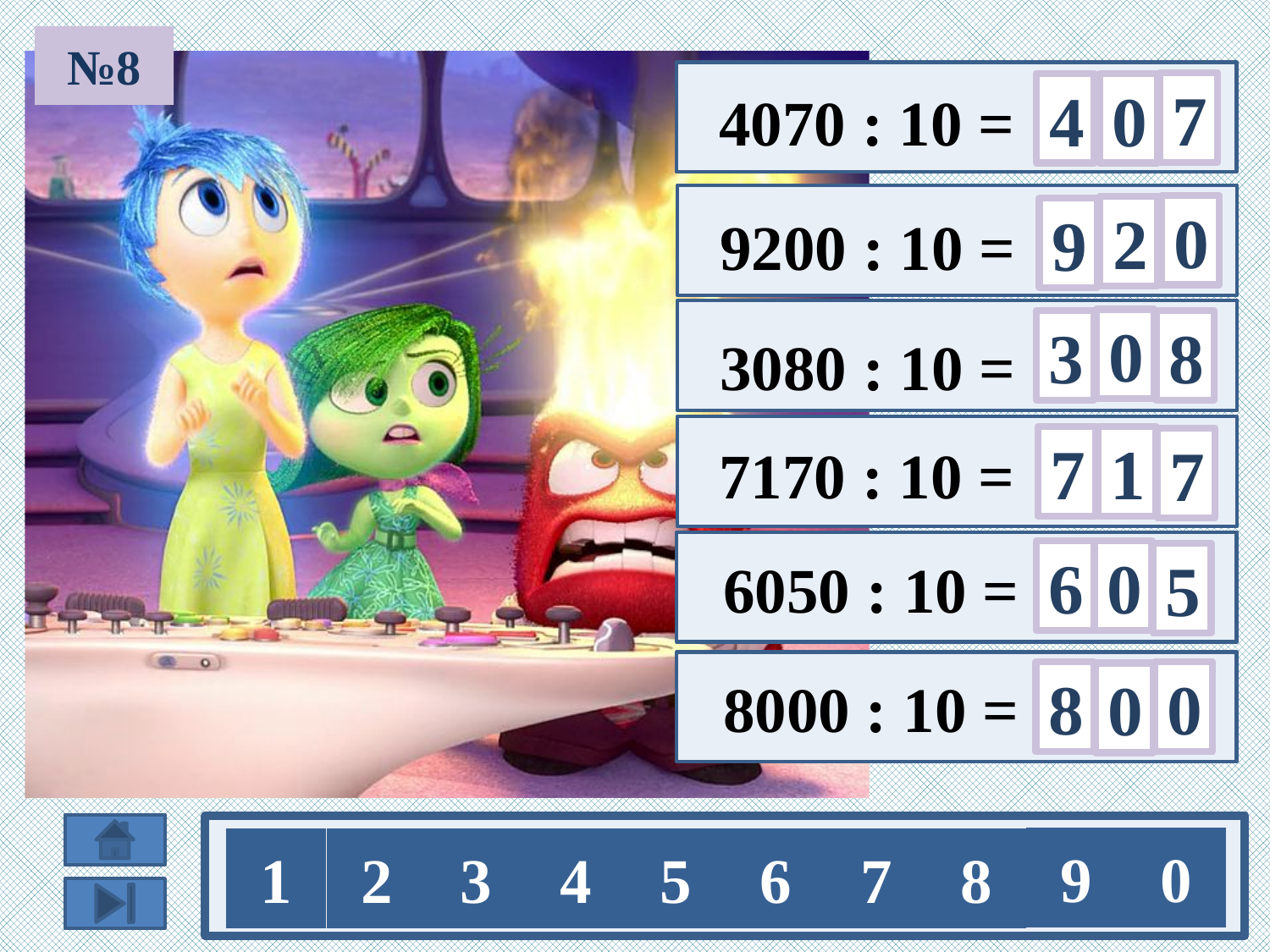

№8
7
0
4
 4070 : 10 =
0
2
9
 9200 : 10 =
0
3
8
 3080 : 10 =
7
1
7
 7170 : 10 =
0
6
 6050 : 10 =
5
8
0
 8000 : 10 =
0

9
0
1
2
3
4
5
6
7
8